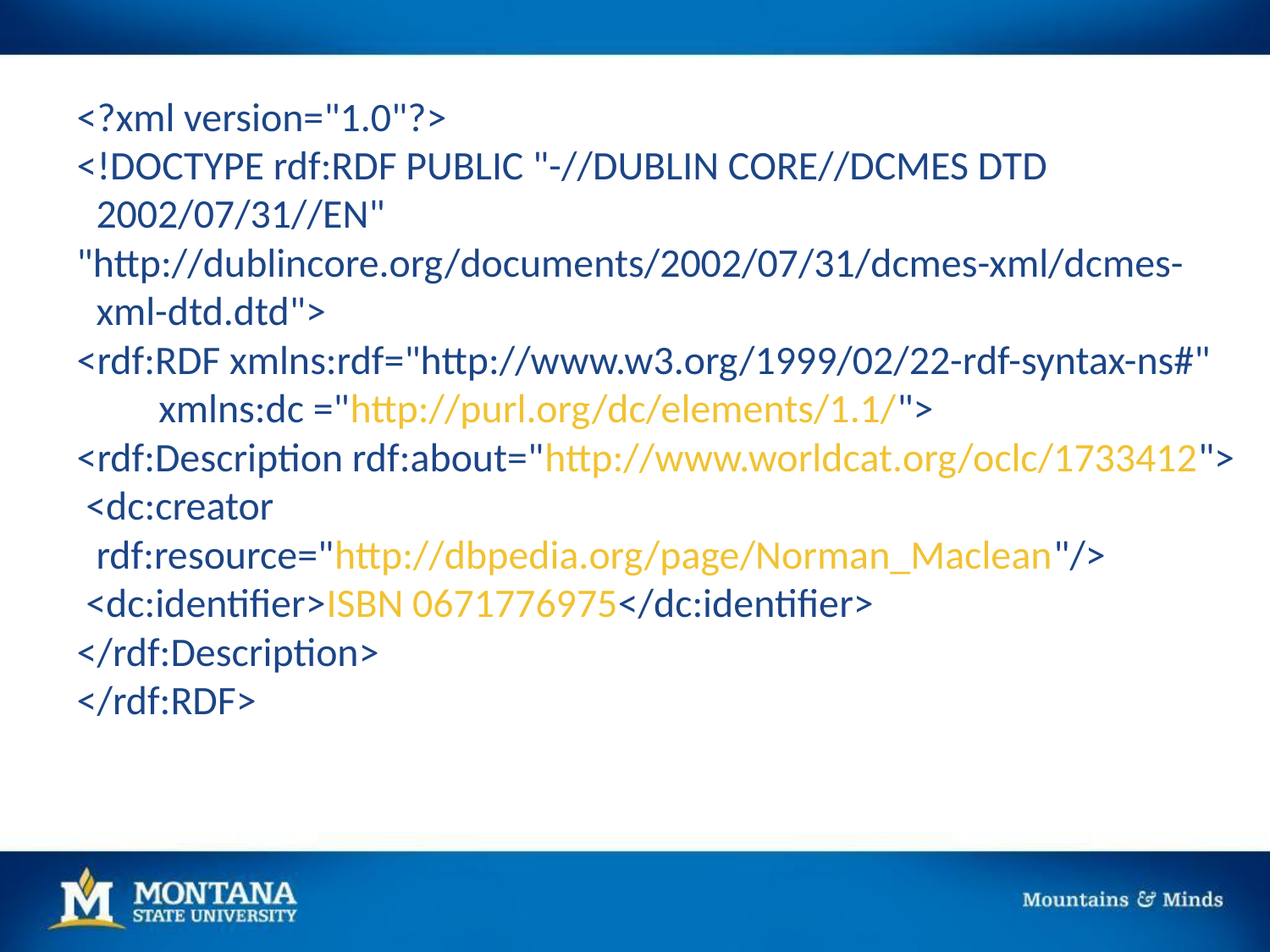

<?xml version="1.0"?>
<!DOCTYPE rdf:RDF PUBLIC "-//DUBLIN CORE//DCMES DTD 2002/07/31//EN"
"http://dublincore.org/documents/2002/07/31/dcmes-xml/dcmes-xml-dtd.dtd">
<rdf:RDF xmlns:rdf="http://www.w3.org/1999/02/22-rdf-syntax-ns#"
         xmlns:dc ="http://purl.org/dc/elements/1.1/">
<rdf:Description rdf:about="http://www.worldcat.org/oclc/1733412">
 <dc:creator rdf:resource="http://dbpedia.org/page/Norman_Maclean"/>
 <dc:identifier>ISBN 0671776975</dc:identifier>
</rdf:Description>
</rdf:RDF>